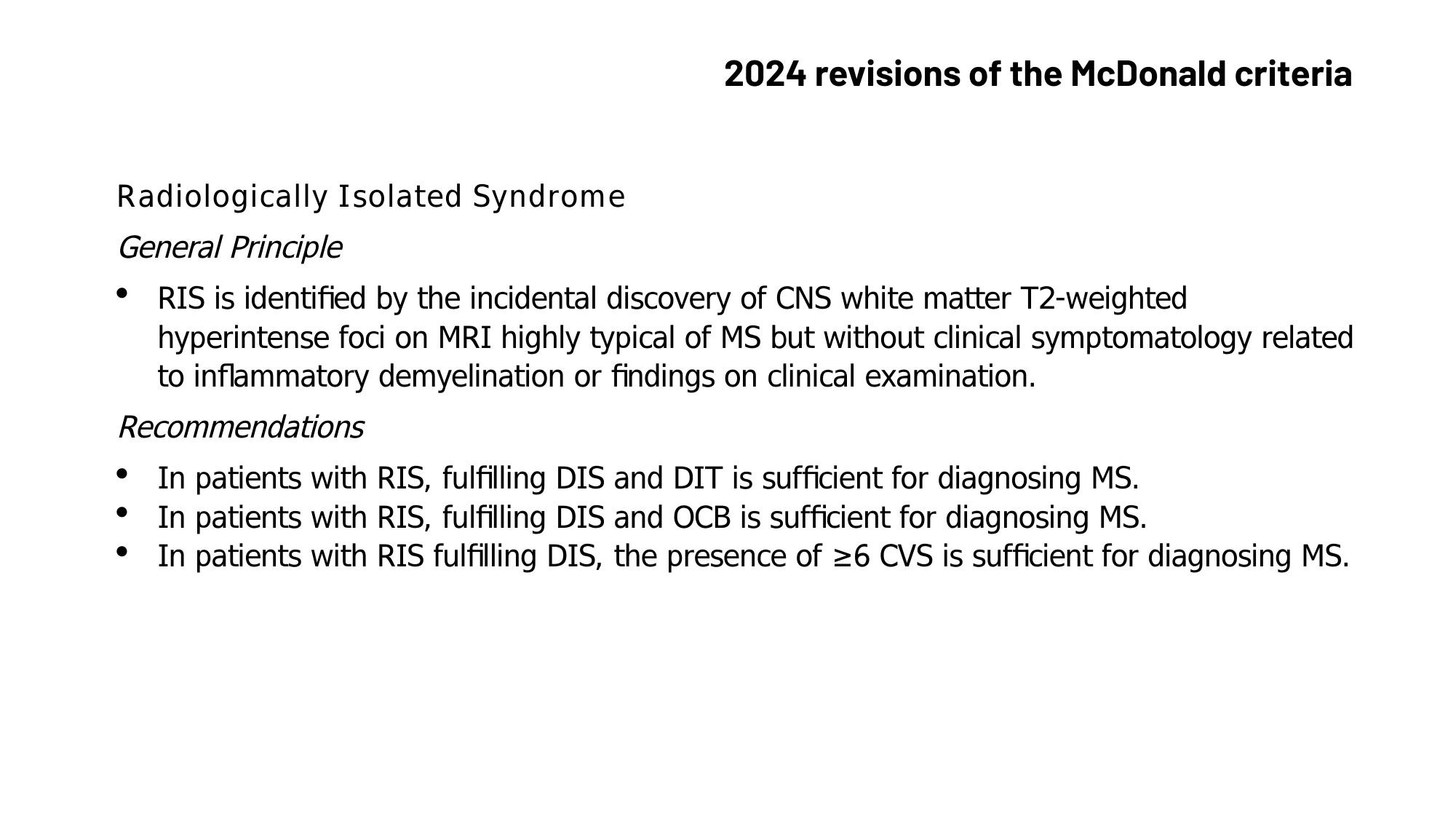

2024 revisions of the McDonald criteria
Radiologically Isolated Syndrome
General Principle
RIS is identified by the incidental discovery of CNS white matter T2-weighted hyperintense foci on MRI highly typical of MS but without clinical symptomatology related to inflammatory demyelination or findings on clinical examination.
Recommendations
In patients with RIS, fulfilling DIS and DIT is sufficient for diagnosing MS.
In patients with RIS, fulfilling DIS and OCB is sufficient for diagnosing MS.
In patients with RIS fulfilling DIS, the presence of ≥6 CVS is sufficient for diagnosing MS.